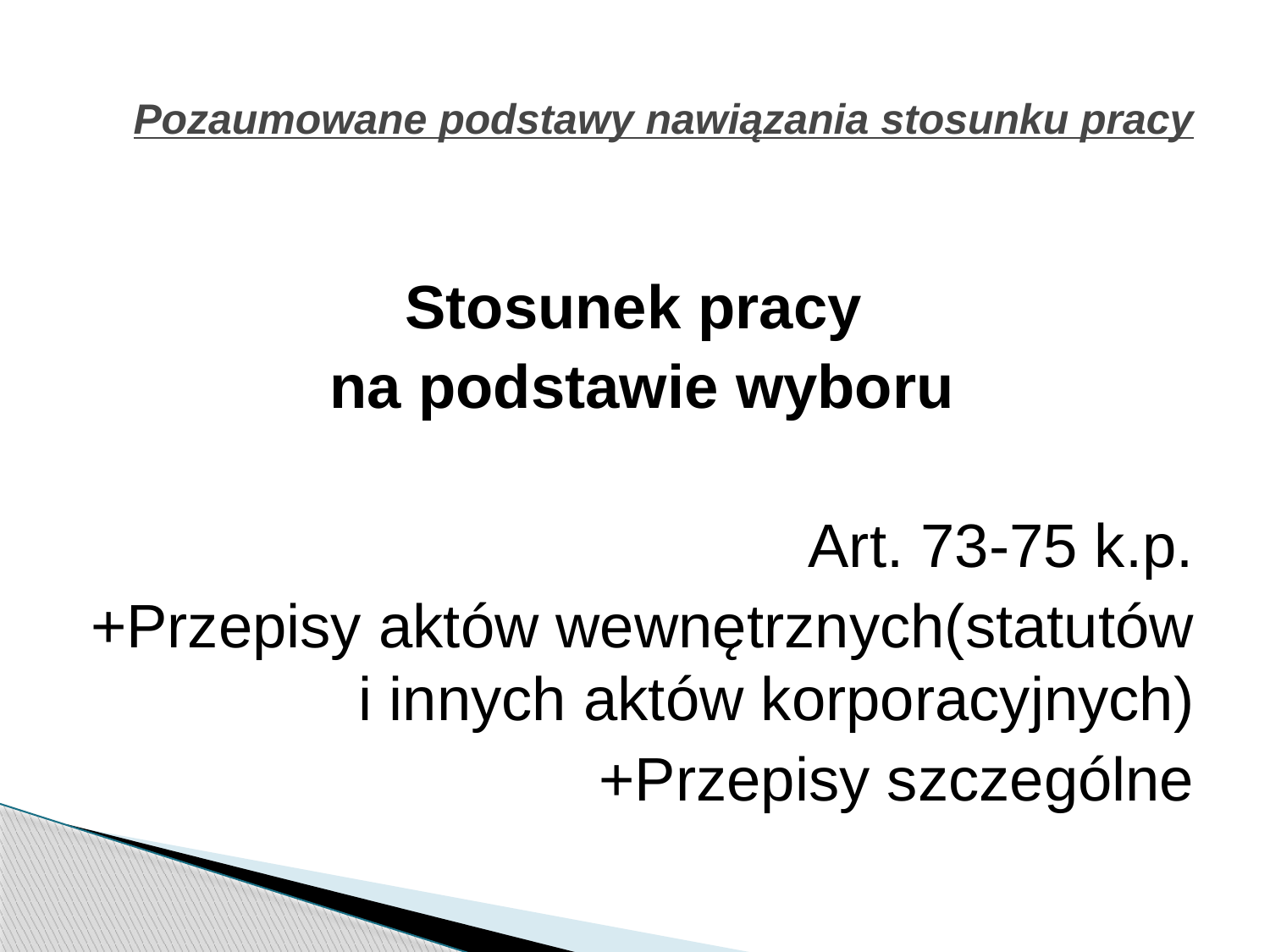

# Pozaumowane podstawy nawiązania stosunku pracy

Stosunek pracy
na podstawie wyboru

Art. 73-75 k.p.
+Przepisy aktów wewnętrznych(statutów i innych aktów korporacyjnych)
+Przepisy szczególne